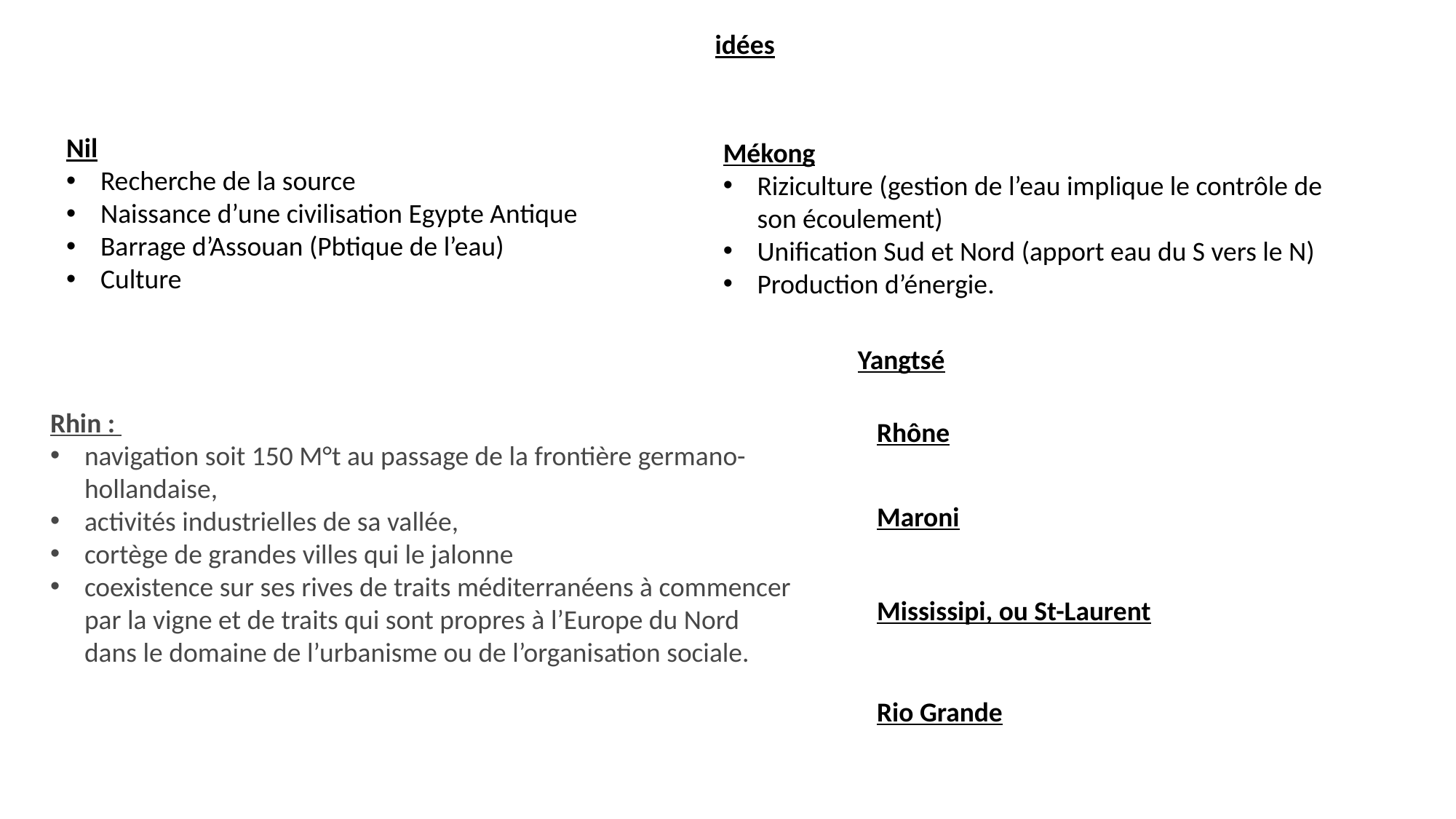

idées
Nil
Recherche de la source
Naissance d’une civilisation Egypte Antique
Barrage d’Assouan (Pbtique de l’eau)
Culture
Mékong
Riziculture (gestion de l’eau implique le contrôle de son écoulement)
Unification Sud et Nord (apport eau du S vers le N)
Production d’énergie.
Yangtsé
Rhin :
navigation soit 150 M°t au passage de la frontière germano-hollandaise,
activités industrielles de sa vallée,
cortège de grandes villes qui le jalonne
coexistence sur ses rives de traits méditerranéens à commencer par la vigne et de traits qui sont propres à l’Europe du Nord dans le domaine de l’urbanisme ou de l’organisation sociale.
Rhône
Maroni
Mississipi, ou St-Laurent
Rio Grande